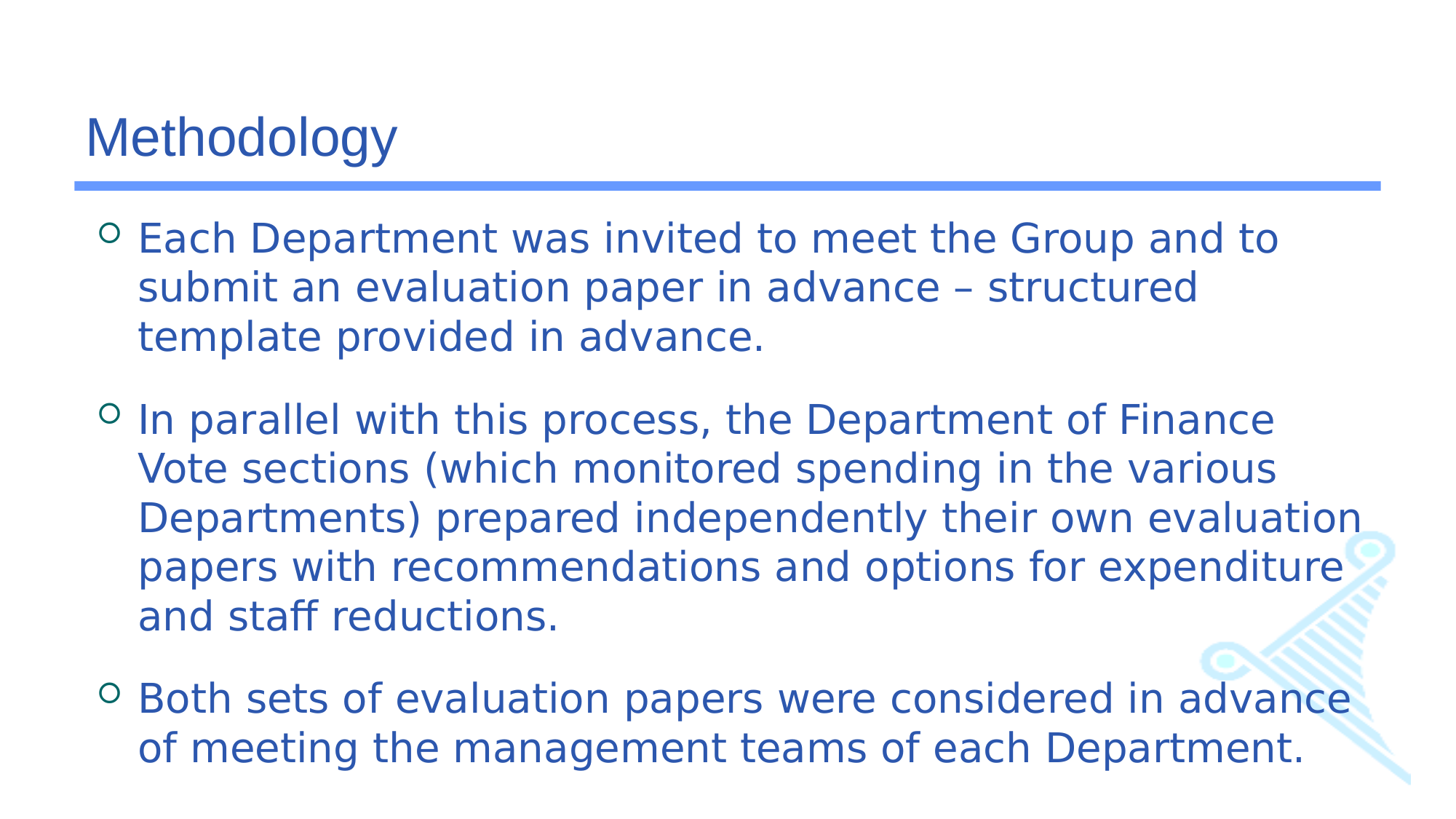

# Methodology
Each Department was invited to meet the Group and to submit an evaluation paper in advance – structured template provided in advance.

In parallel with this process, the Department of Finance Vote sections (which monitored spending in the various Departments) prepared independently their own evaluation papers with recommendations and options for expenditure and staff reductions.

Both sets of evaluation papers were considered in advance of meeting the management teams of each Department.